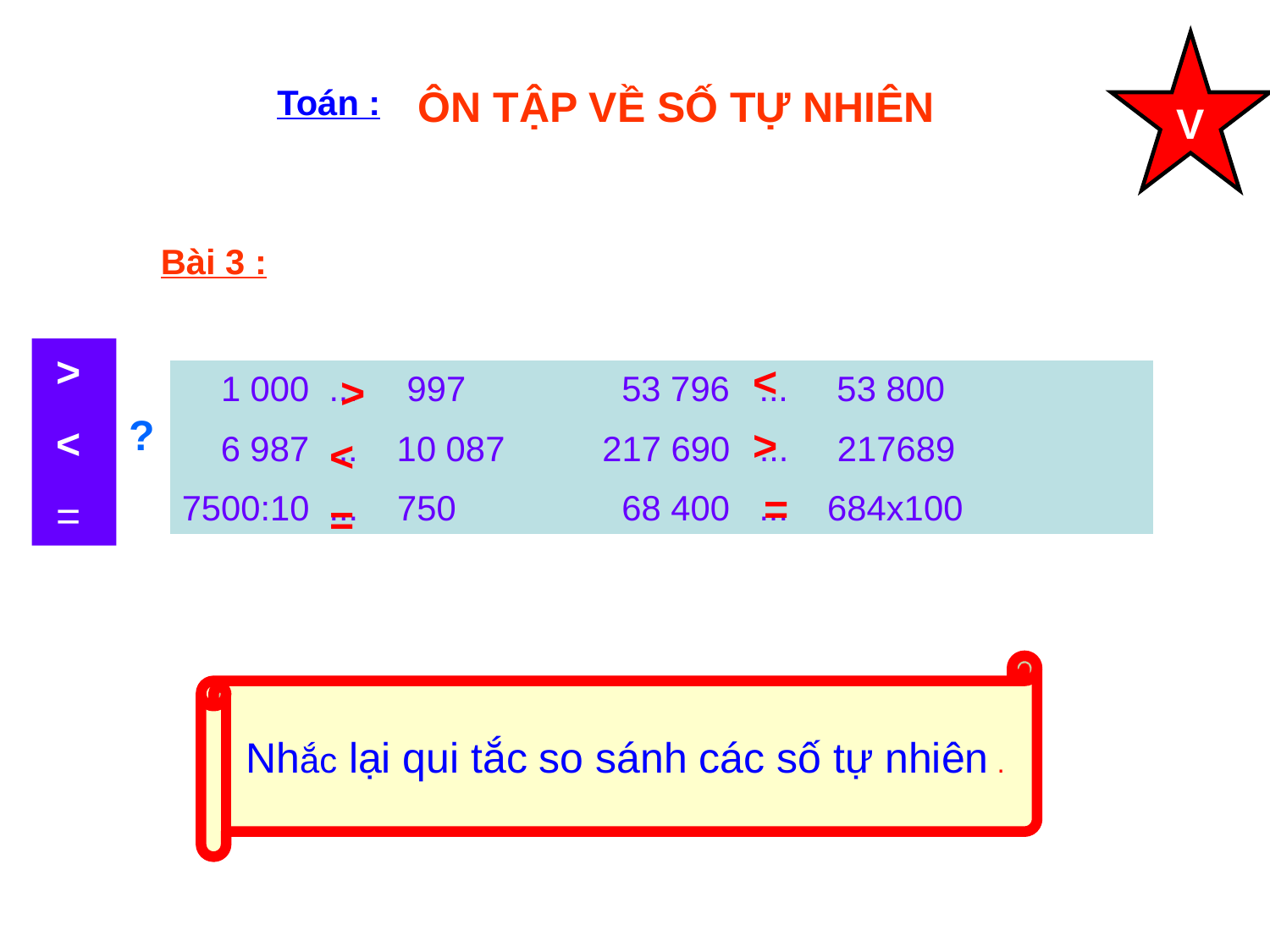

V
Toán :
ÔN TẬP VỀ SỐ TỰ NHIÊN

Bài 3 :
 >
 <
 =
<
     1 000  ...     997                53 796   ...     53 800
    6 987  ...    10 087          217 690   ...     217689
7500:10  ...    750                 68 400   ...    684x100
>
?
>
<
=
=
Nhắc lại qui tắc so sánh các số tự nhiên .